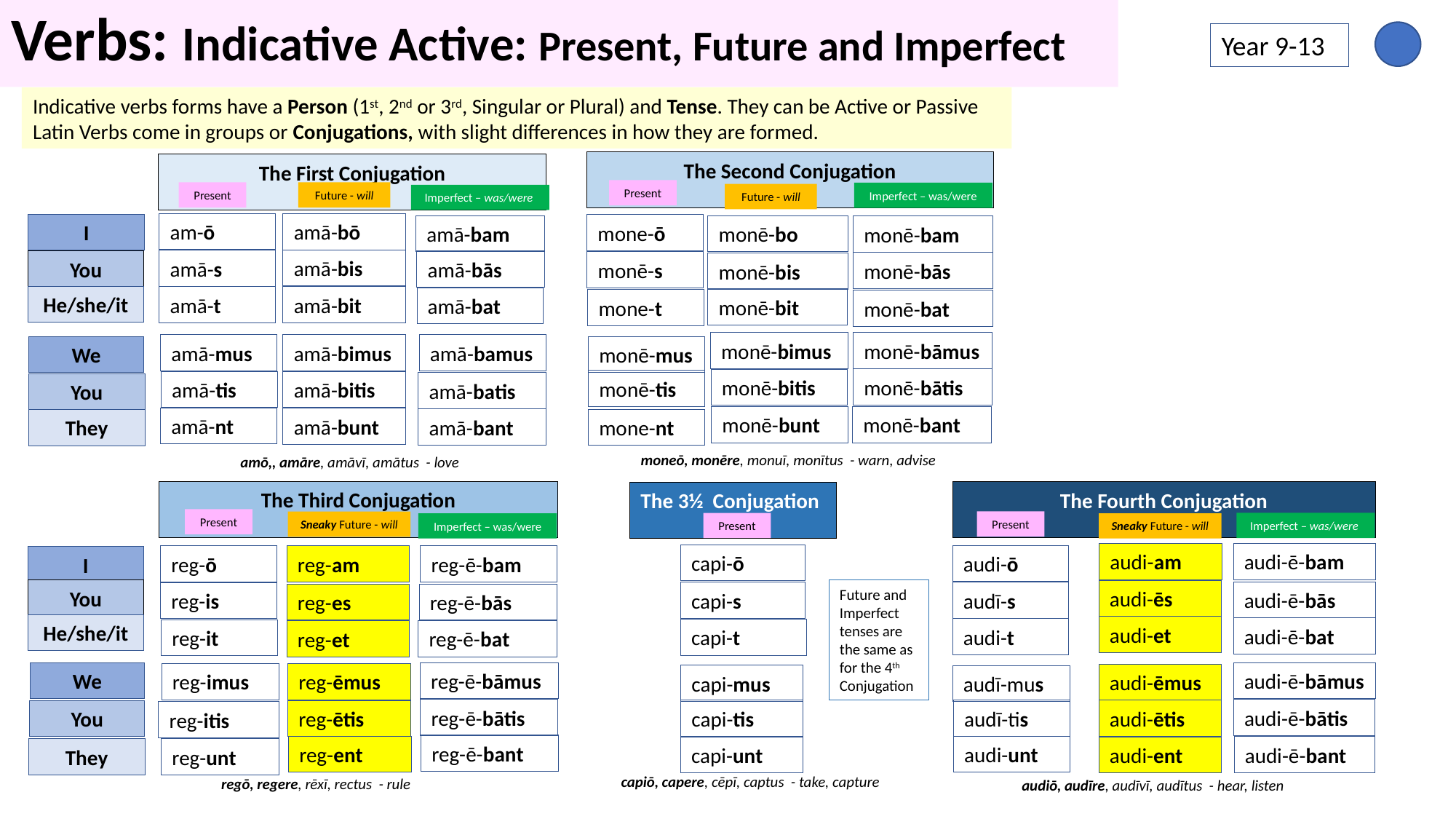

# Verbs: Indicative Active: Present, Future and Imperfect

Year 9-13
Indicative verbs forms have a Person (1st, 2nd or 3rd, Singular or Plural) and Tense. They can be Active or Passive Latin Verbs come in groups or Conjugations, with slight differences in how they are formed.
The Second Conjugation
Present, Future, Imperfect
The First Conjugation
Present, Future, Imperfect
Present
Future - will
Present
Imperfect – was/were
Future - will
Imperfect – was/were
am-ō
amā-bō
I
mone-ō
monē-bo
amā-bam
monē-bam
amā-bis
amā-s
amā-bās
You
monē-s
monē-bās
monē-bis
He/she/it
amā-t
amā-bit
amā-bat
monē-bit
mone-t
monē-bat
monē-bāmus
monē-bimus
amā-mus
amā-bimus
amā-bamus
We
monē-mus
monē-bātis
monē-bitis
monē-tis
amā-bitis
amā-tis
amā-batis
You
monē-bunt
monē-bant
amā-nt
amā-bunt
amā-bant
mone-nt
They
moneō, monēre, monuī, monītus  - warn, advise
amō,, amāre, amāvī, amātus  - love
The Third Conjugation
Present, Sneaky Future, Imperfect
The Fourth Conjugation
Present, Sneaky Future, Imperfect
The 3½  Conjugation
Present
Present
Present
Sneaky Future - will
Imperfect – was/were
Present
Imperfect – was/were
Sneaky Future - will
audi-am
audi-ē-bam
capi-ō
audi-ō
reg-ē-bam
reg-am
reg-ō
I
You
Future and Imperfect tenses are the same as for the 4th Conjugation
audi-ēs
audi-ē-bās
audī-s
capi-s
reg-is
reg-es
reg-ē-bās
He/she/it
audi-et
audi-ē-bat
audi-t
capi-t
reg-it
reg-ē-bat
reg-et
We
reg-ē-bāmus
audi-ē-bāmus
reg-ēmus
reg-imus
audi-ēmus
capi-mus
audī-mus
reg-ē-bātis
audi-ē-bātis
audī-tis
audi-ētis
capi-tis
reg-ētis
You
reg-itis
reg-ē-bant
audi-unt
reg-ent
audi-ē-bant
audi-ent
capi-unt
They
reg-unt
capiō, capere, cēpī, captus  - take, capture
regō, regere, rēxī, rectus  - rule
audiō, audīre, audīvī, audītus  - hear, listen